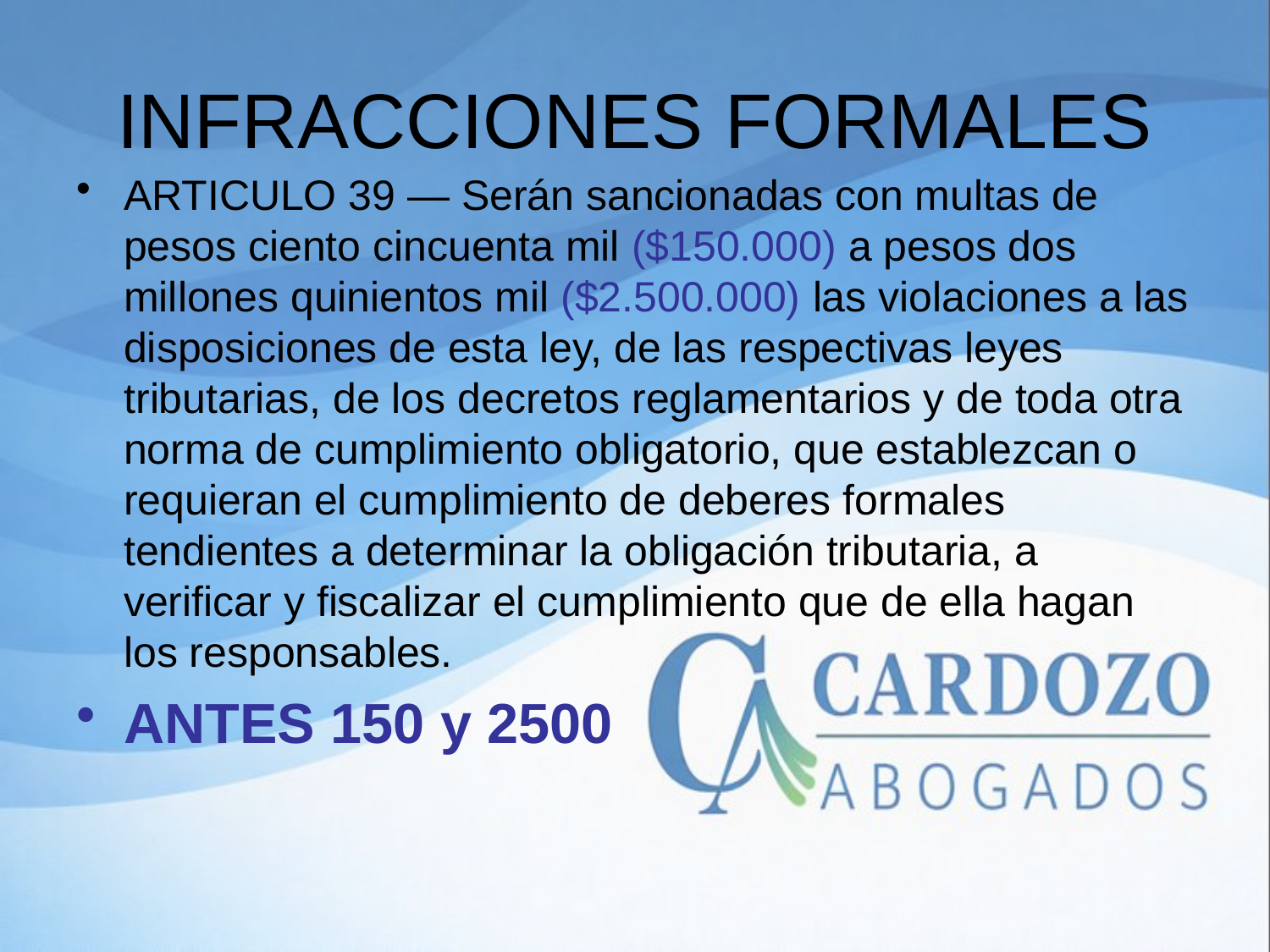

# INFRACCIONES FORMALES
ARTICULO 39 — Serán sancionadas con multas de pesos ciento cincuenta mil ($150.000) a pesos dos millones quinientos mil ($2.500.000) las violaciones a las disposiciones de esta ley, de las respectivas leyes tributarias, de los decretos reglamentarios y de toda otra norma de cumplimiento obligatorio, que establezcan o requieran el cumplimiento de deberes formales tendientes a determinar la obligación tributaria, a verificar y fiscalizar el cumplimiento que de ella hagan los responsables.
ANTES 150 y 2500